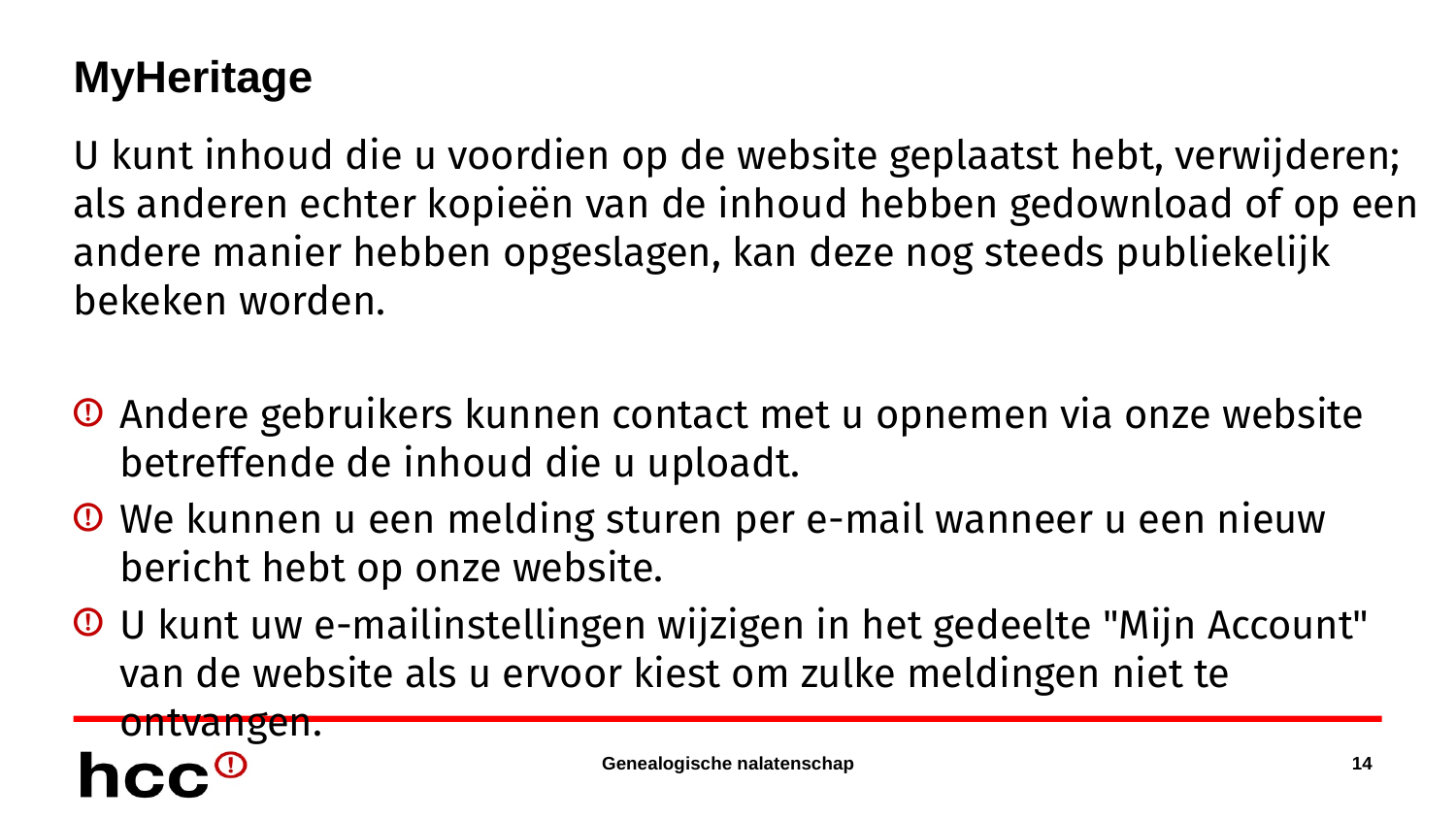

# MyHeritage
U kunt inhoud die u voordien op de website geplaatst hebt, verwijderen; als anderen echter kopieën van de inhoud hebben gedownload of op een andere manier hebben opgeslagen, kan deze nog steeds publiekelijk bekeken worden.

Andere gebruikers kunnen contact met u opnemen via onze website betreffende de inhoud die u uploadt.
We kunnen u een melding sturen per e-mail wanneer u een nieuw bericht hebt op onze website.
U kunt uw e-mailinstellingen wijzigen in het gedeelte "Mijn Account" van de website als u ervoor kiest om zulke meldingen niet te ontvangen.

Genealogische nalatenschap
14